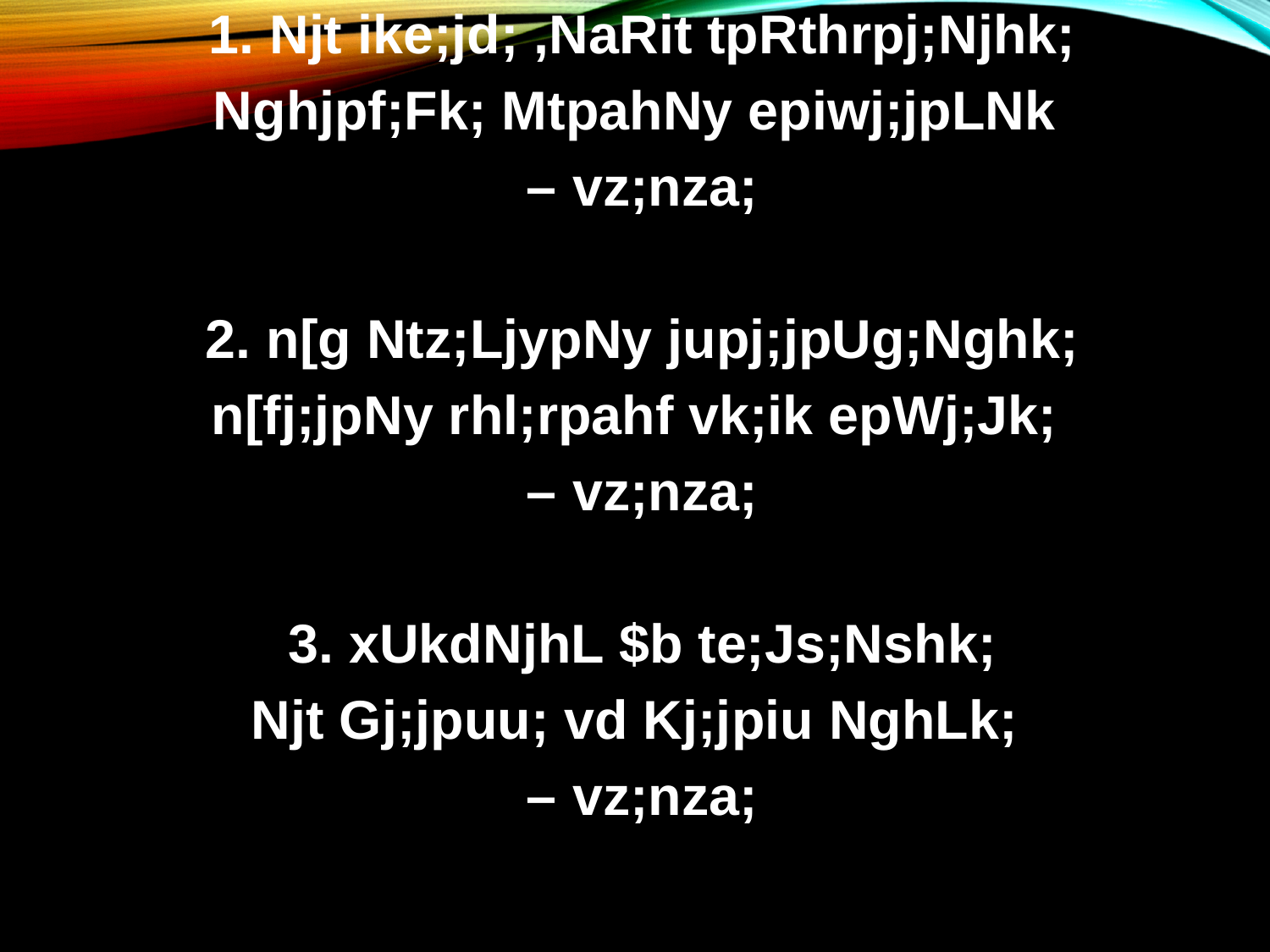

1. Njt ike;jd; ,NaRit tpRthrpj;Njhk;
Nghjpf;Fk; MtpahNy epiwj;jpLNk
– vz;nza;

2. n[g Ntz;LjypNy jupj;jpUg;Nghk;
n[fj;jpNy rhl;rpahf vk;ik epWj;Jk;
– vz;nza;

3. xUkdNjhL $b te;Js;Nshk;
Njt Gj;jpuu; vd Kj;jpiu NghLk;
– vz;nza;